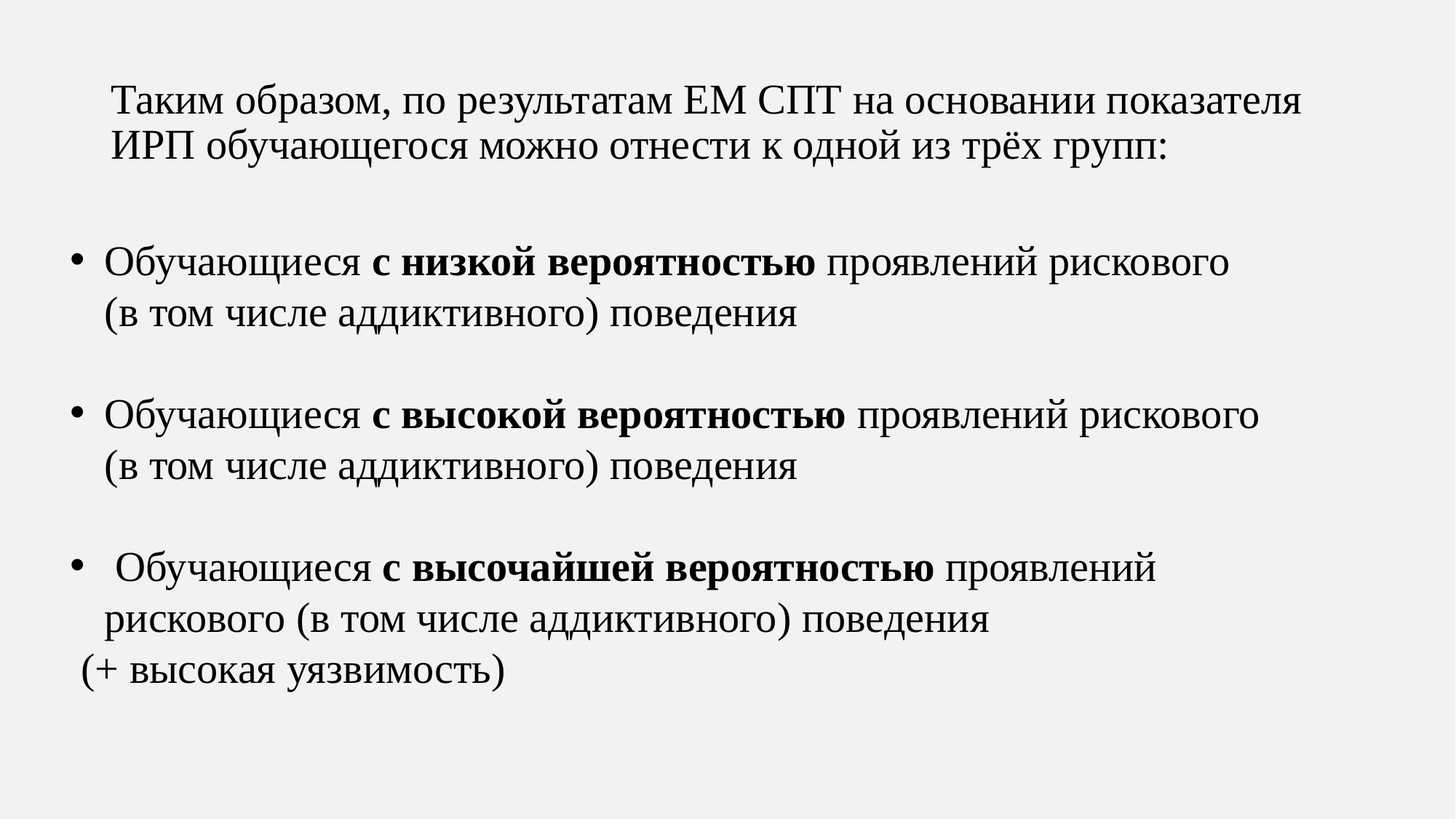

# Таким образом, по результатам ЕМ СПТ на основании показателя ИРП обучающегося можно отнести к одной из трёх групп:
Обучающиеся с низкой вероятностью проявлений рискового (в том числе аддиктивного) поведения

Обучающиеся с высокой вероятностью проявлений рискового (в том числе аддиктивного) поведения

 Обучающиеся с высочайшей вероятностью проявлений рискового (в том числе аддиктивного) поведения
 (+ высокая уязвимость)